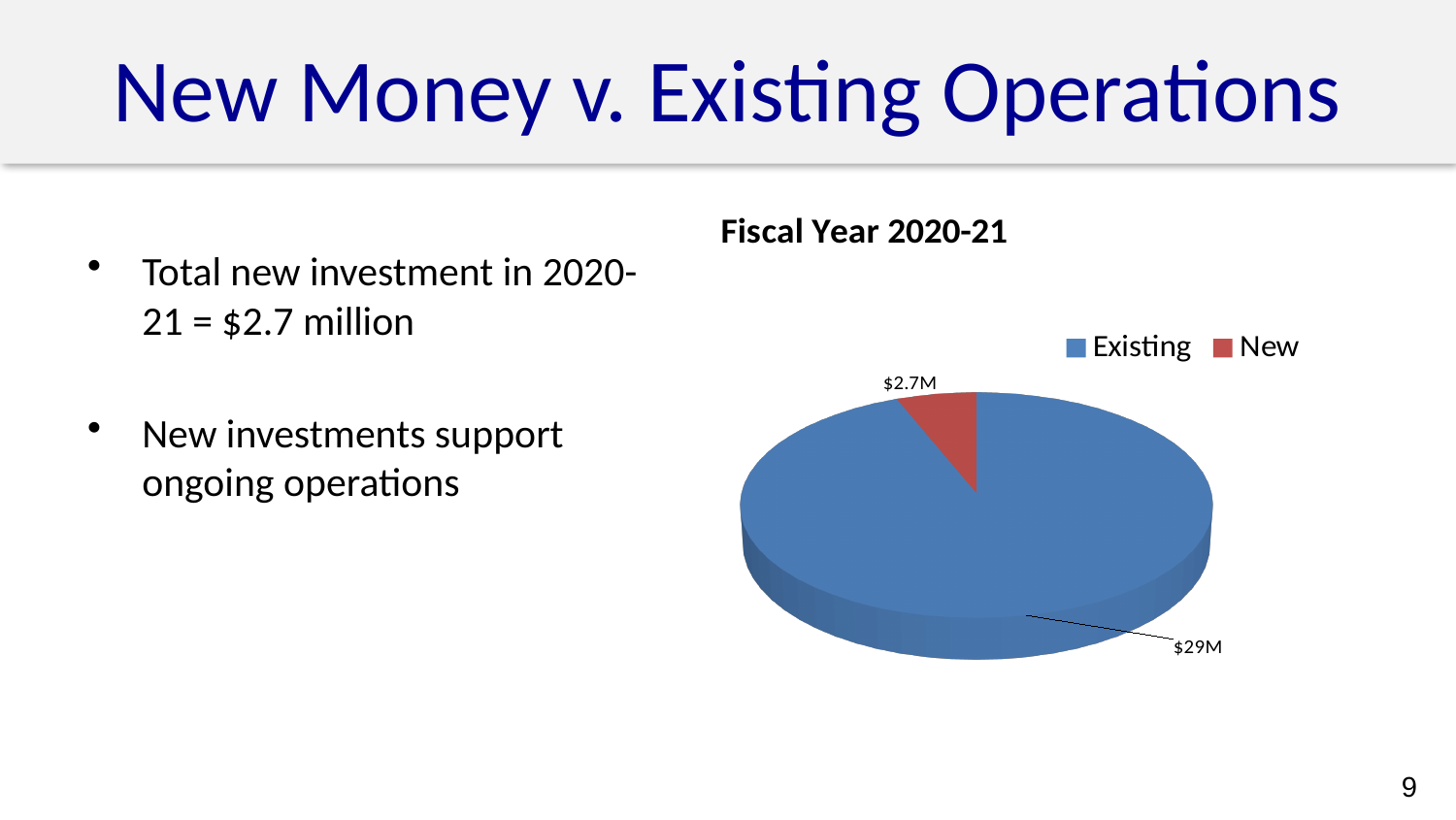

# New Money v. Existing Operations

Total new investment in 2020-21 = $2.7 million

New investments support ongoing operations

[unsupported chart]

9